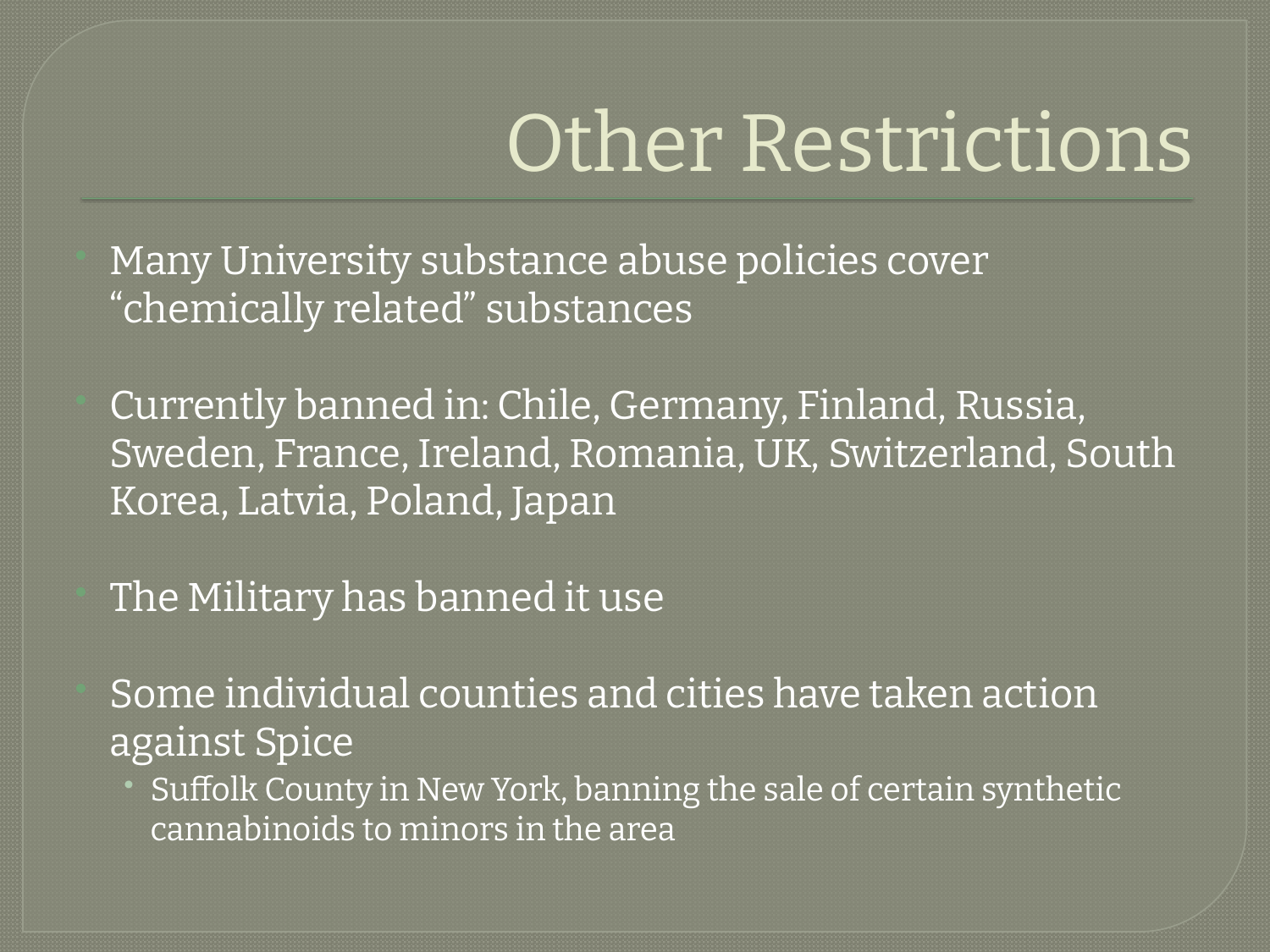

# Other Restrictions
Many University substance abuse policies cover “chemically related” substances

Currently banned in: Chile, Germany, Finland, Russia, Sweden, France, Ireland, Romania, UK, Switzerland, South Korea, Latvia, Poland, Japan

The Military has banned it use

Some individual counties and cities have taken action against Spice
Suffolk County in New York, banning the sale of certain synthetic cannabinoids to minors in the area